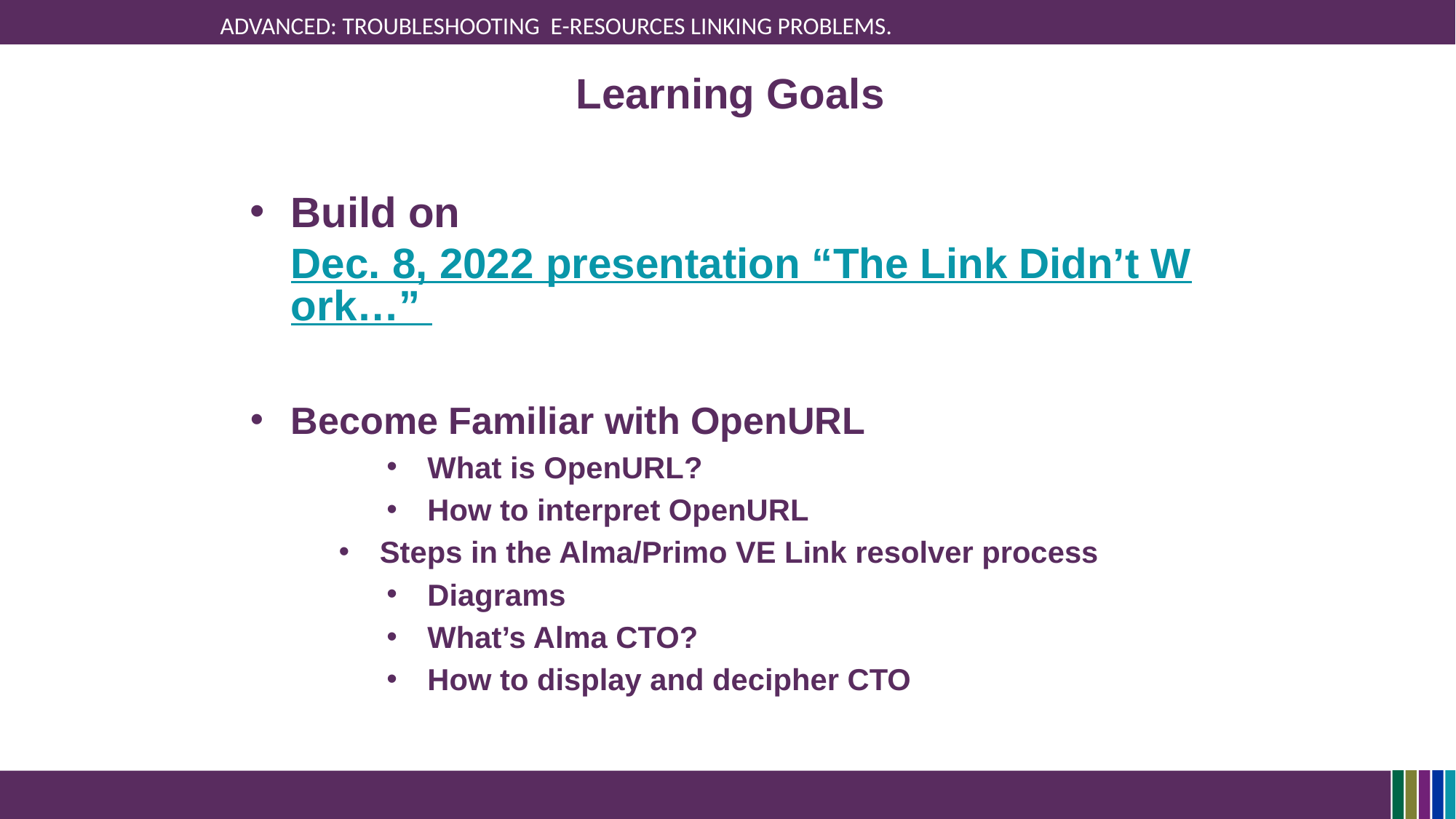

# Advanced: Troubleshooting  e-resources linking problems.
Learning Goals

Build on Dec. 8, 2022 presentation “The Link Didn’t Work…”

Become Familiar with OpenURL
What is OpenURL?
How to interpret OpenURL
Steps in the Alma/Primo VE Link resolver process
Diagrams
What’s Alma CTO?
How to display and decipher CTO